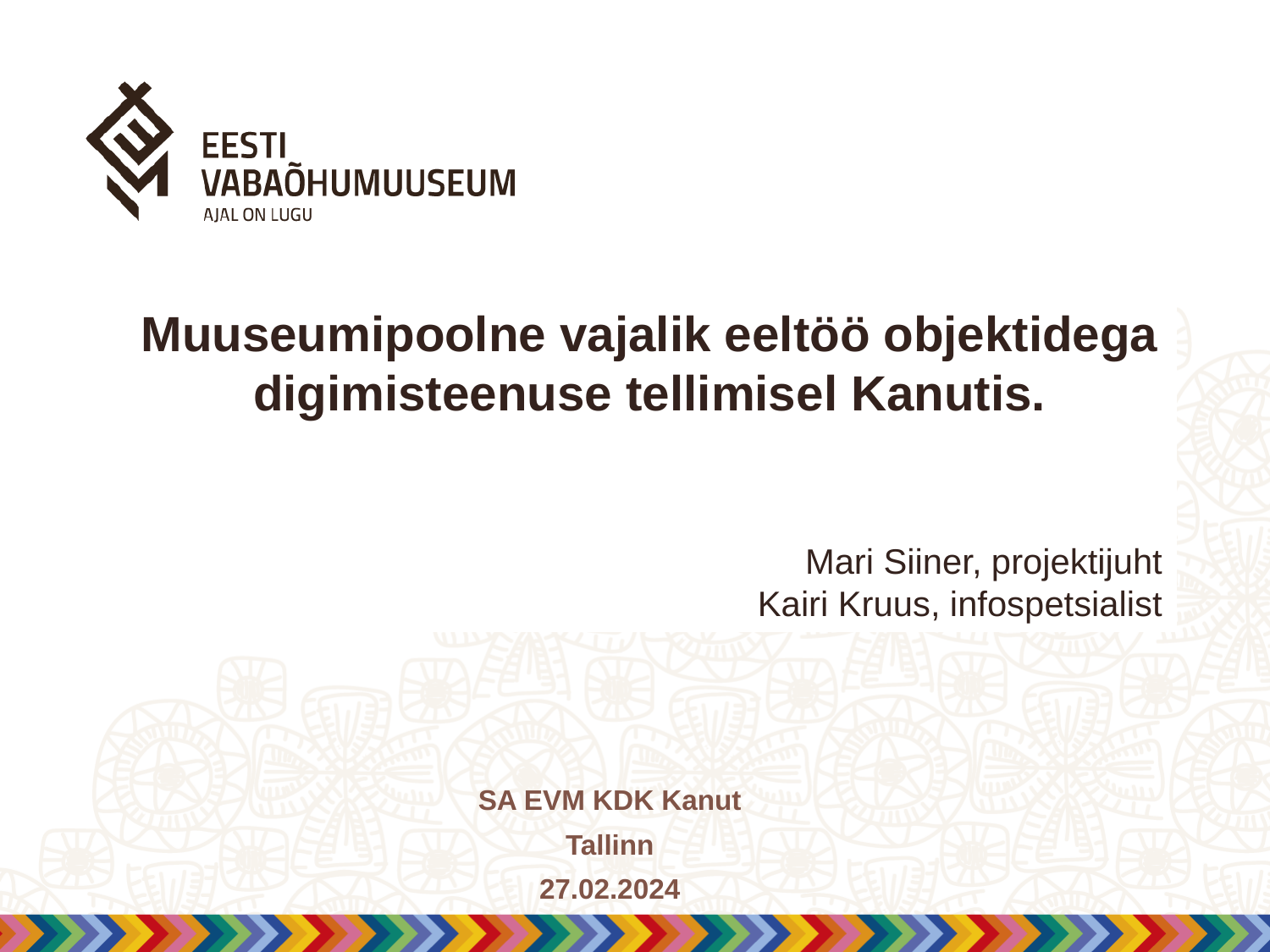

Muuseumipoolne vajalik eeltöö objektidega digimisteenuse tellimisel Kanutis.

Mari Siiner, projektijuht
Kairi Kruus, infospetsialist
SA EVM KDK Kanut
Tallinn
27.02.2024